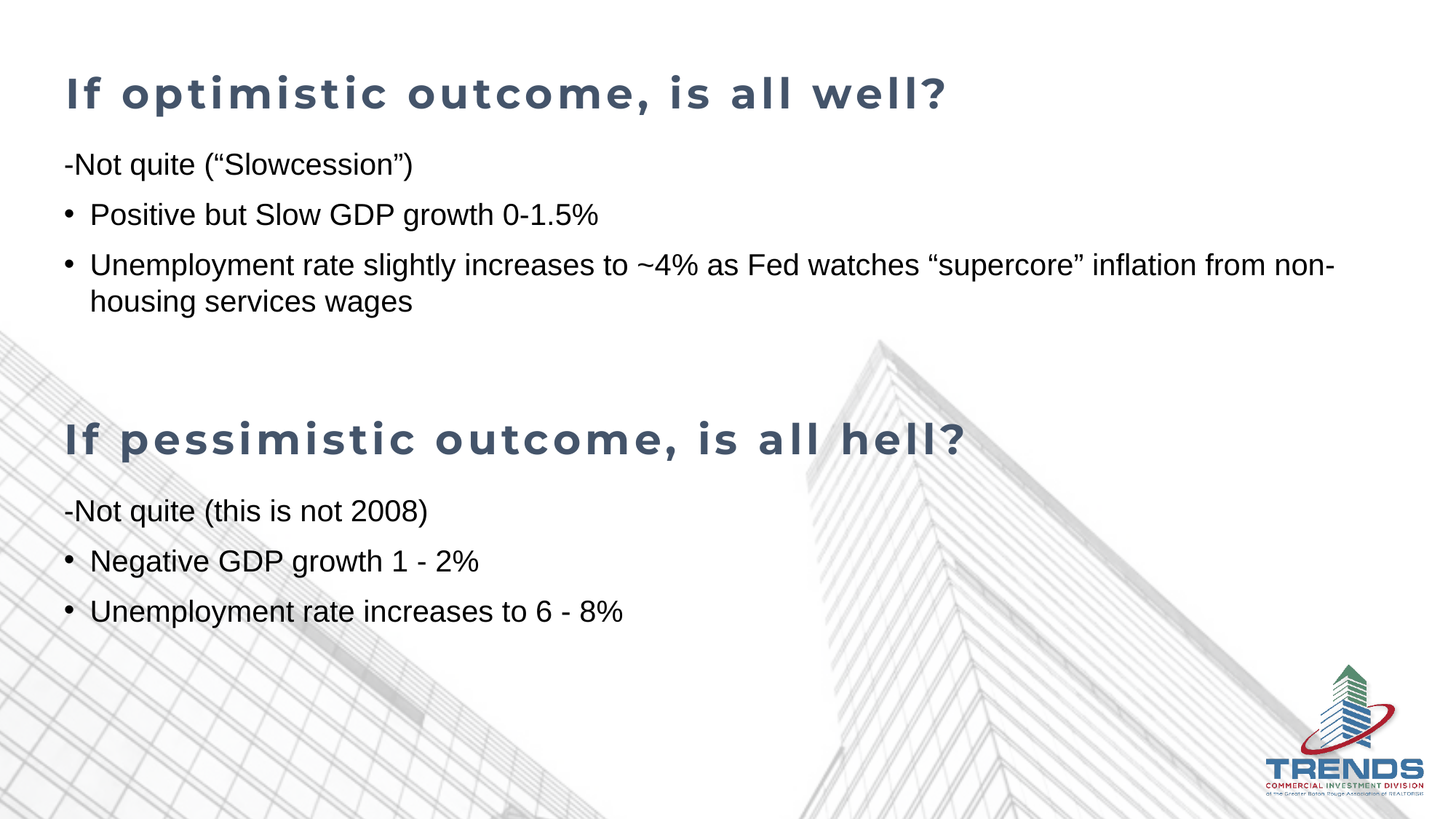

# If optimistic outcome, is all well?
-Not quite (“Slowcession”)
Positive but Slow GDP growth 0-1.5%
Unemployment rate slightly increases to ~4% as Fed watches “supercore” inflation from non-housing services wages

If pessimistic outcome, is all hell?
-Not quite (this is not 2008)
Negative GDP growth 1 - 2%
Unemployment rate increases to 6 - 8%